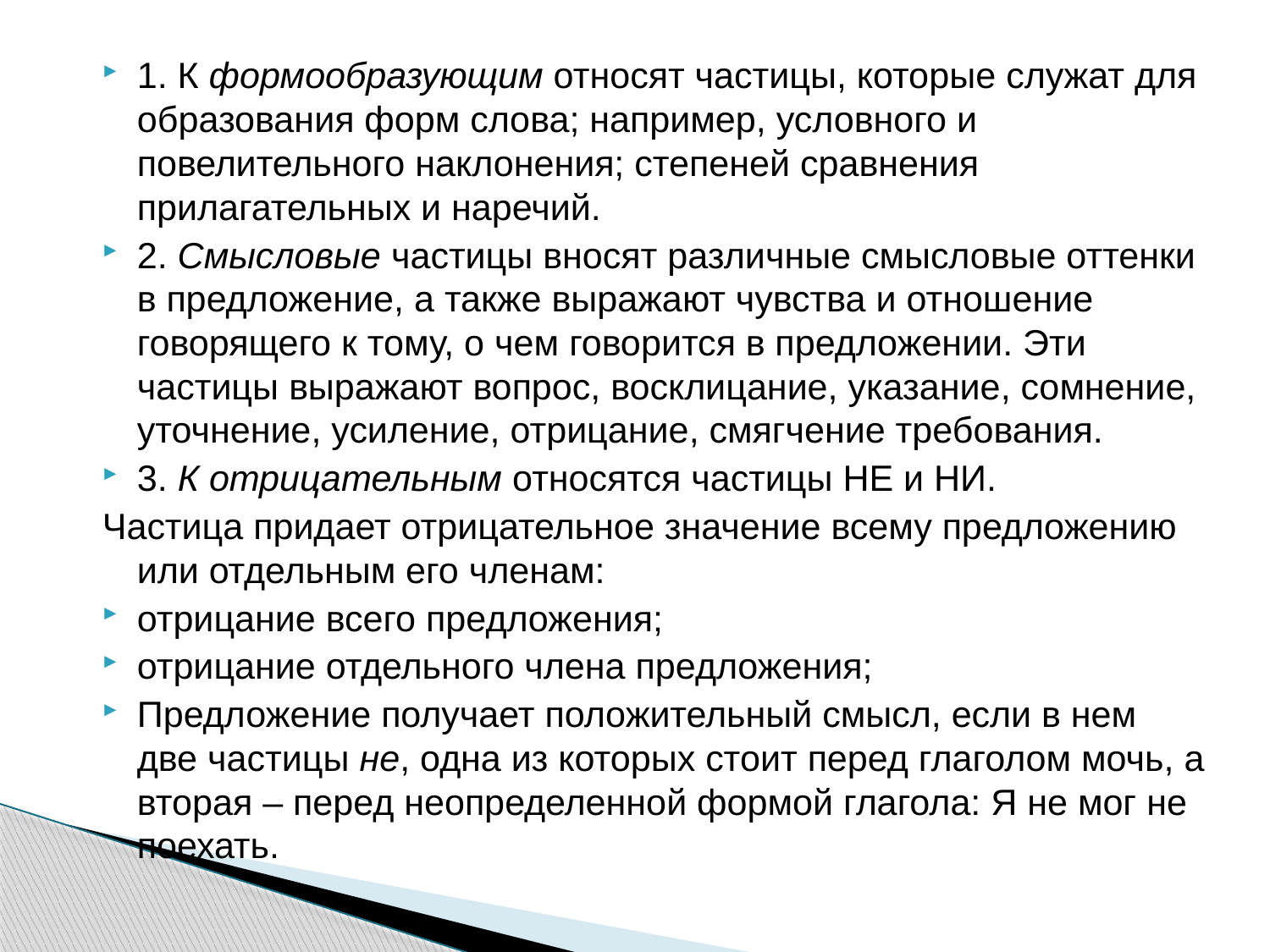

1. К формообразующим относят частицы, которые служат для образования форм слова; например, условного и повелительного наклонения; степеней сравнения прилагательных и наречий.
2. Смысловые частицы вносят различные смысловые оттенки в предложение, а также выражают чувства и отношение говорящего к тому, о чем говорится в предложении. Эти частицы выражают вопрос, восклицание, указание, сомнение, уточнение, усиление, отрицание, смягчение требования.
3. К отрицательным относятся частицы НЕ и НИ.
Частица придает отрицательное значение всему предложению или отдельным его членам:
отрицание всего предложения;
отрицание отдельного члена предложения;
Предложение получает положительный смысл, если в нем две частицы не, одна из которых стоит перед глаголом мочь, а вторая – перед неопределенной формой глагола: Я не мог не поехать.